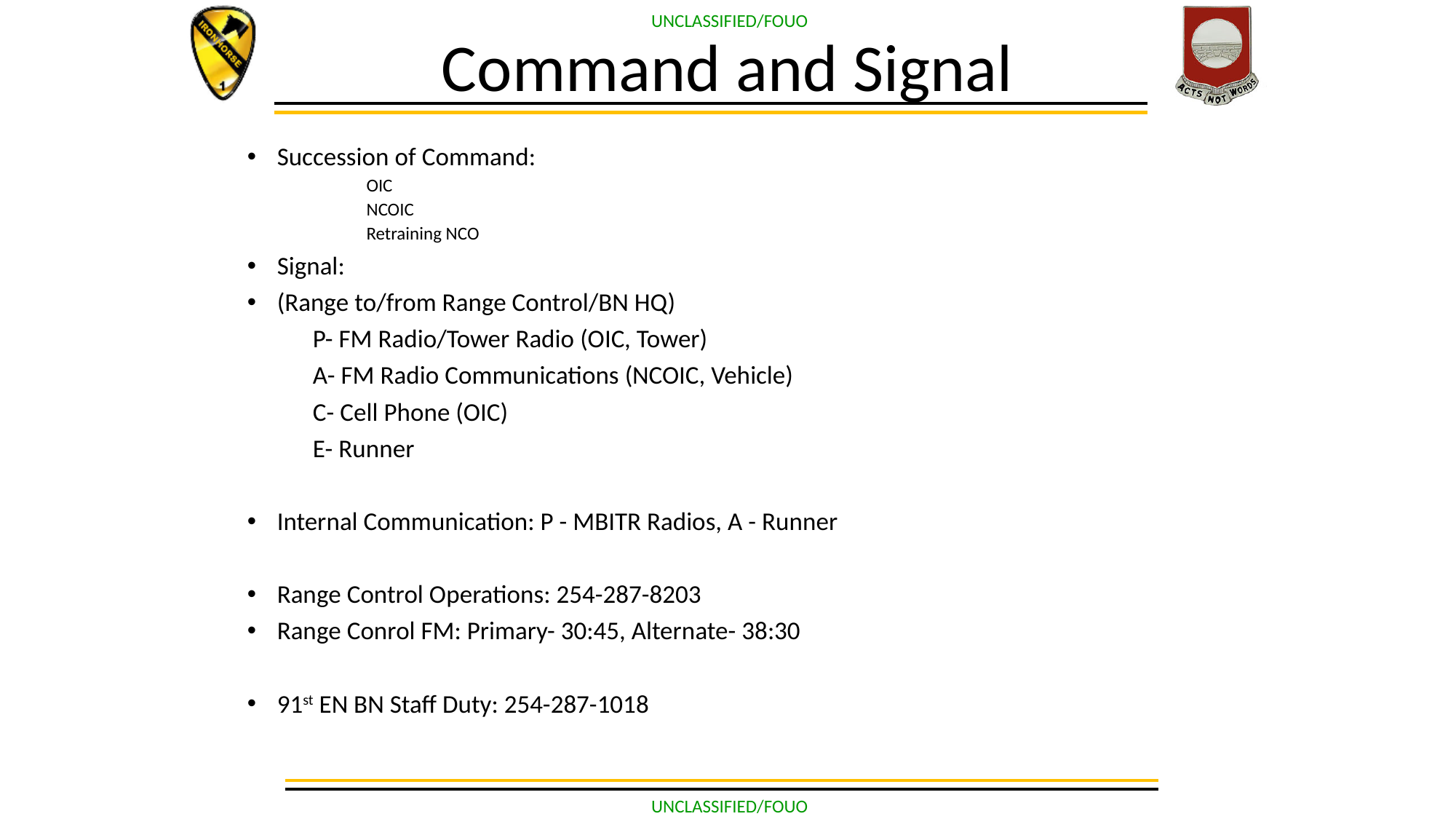

# Command and Signal
Succession of Command:
OIC
NCOIC
Retraining NCO
Signal:
(Range to/from Range Control/BN HQ)
	P- FM Radio/Tower Radio (OIC, Tower)
	A- FM Radio Communications (NCOIC, Vehicle)
	C- Cell Phone (OIC)
	E- Runner

Internal Communication: P - MBITR Radios, A - Runner

Range Control Operations: 254-287-8203
Range Conrol FM: Primary- 30:45, Alternate- 38:30

91st EN BN Staff Duty: 254-287-1018